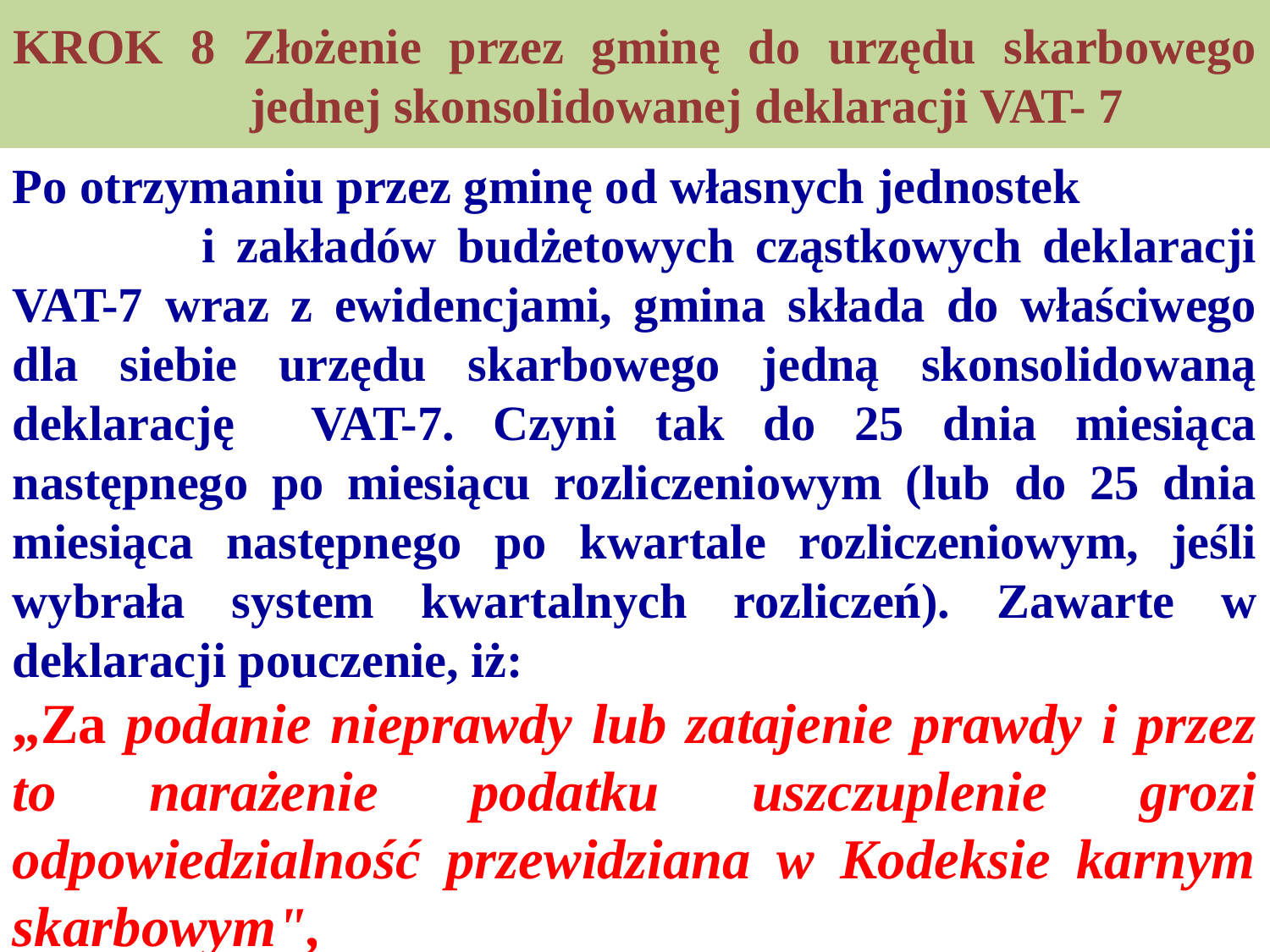

# KROK 8 Złożenie przez gminę do urzędu skarbowego 	         jednej skonsolidowanej deklaracji VAT- 7
Po otrzymaniu przez gminę od własnych jednostek                        i zakładów budżetowych cząstkowych deklaracji VAT-7 wraz z ewidencjami, gmina składa do właściwego dla siebie urzędu skarbowego jedną skonsolidowaną deklarację  VAT-7. Czyni tak do 25 dnia miesiąca następnego po miesiącu rozliczeniowym (lub do 25 dnia miesiąca następnego po kwartale rozliczeniowym, jeśli wybrała system kwartalnych rozliczeń). Zawarte w deklaracji pouczenie, iż:
„Za podanie nieprawdy lub zatajenie prawdy i przez to narażenie podatku uszczuplenie grozi odpowiedzialność przewidziana w Kodeksie karnym skarbowym",